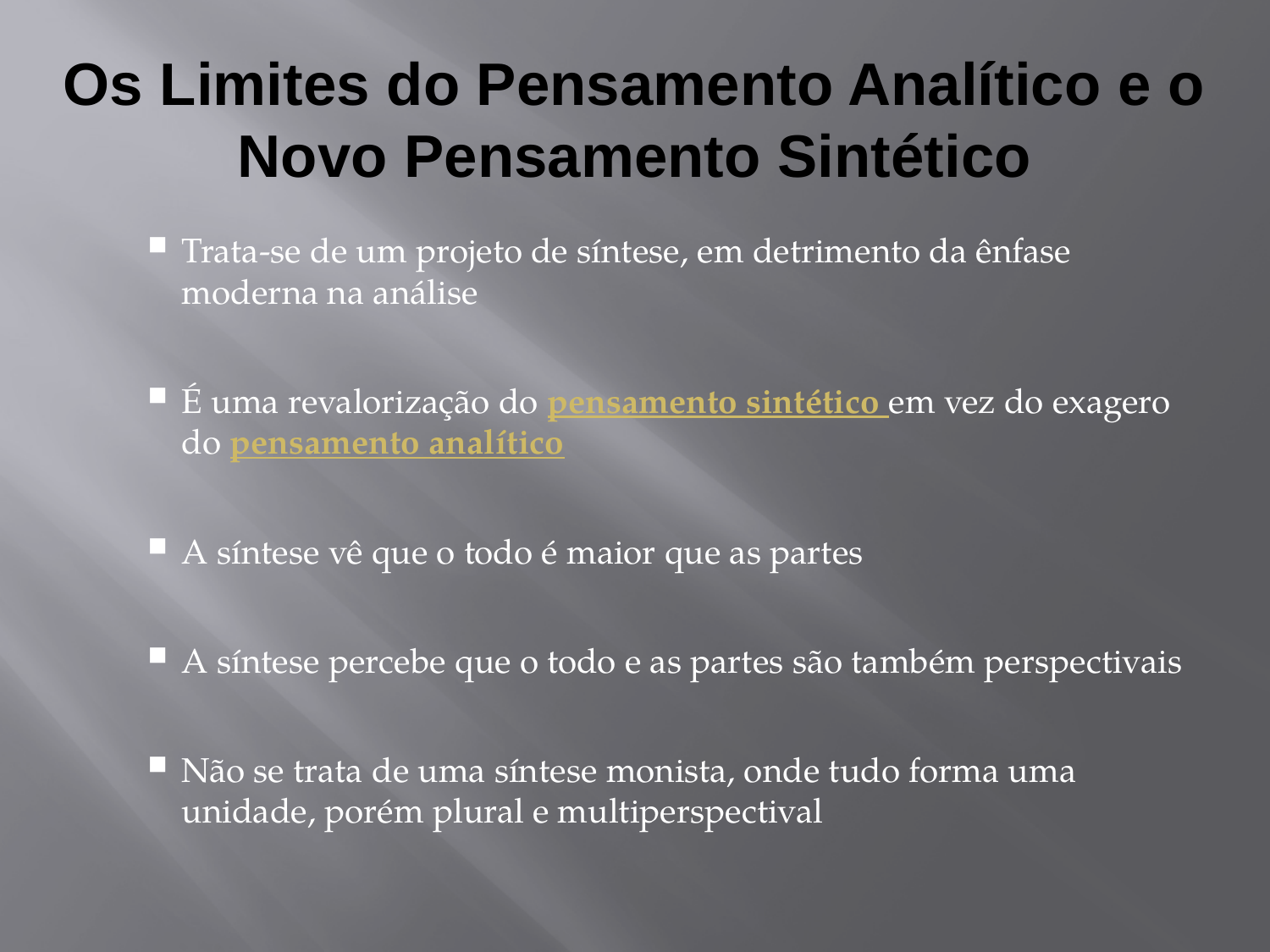

# Os Limites do Pensamento Analítico e o Novo Pensamento Sintético
Trata-se de um projeto de síntese, em detrimento da ênfase moderna na análise

É uma revalorização do pensamento sintético em vez do exagero do pensamento analítico

A síntese vê que o todo é maior que as partes

A síntese percebe que o todo e as partes são também perspectivais

Não se trata de uma síntese monista, onde tudo forma uma unidade, porém plural e multiperspectival